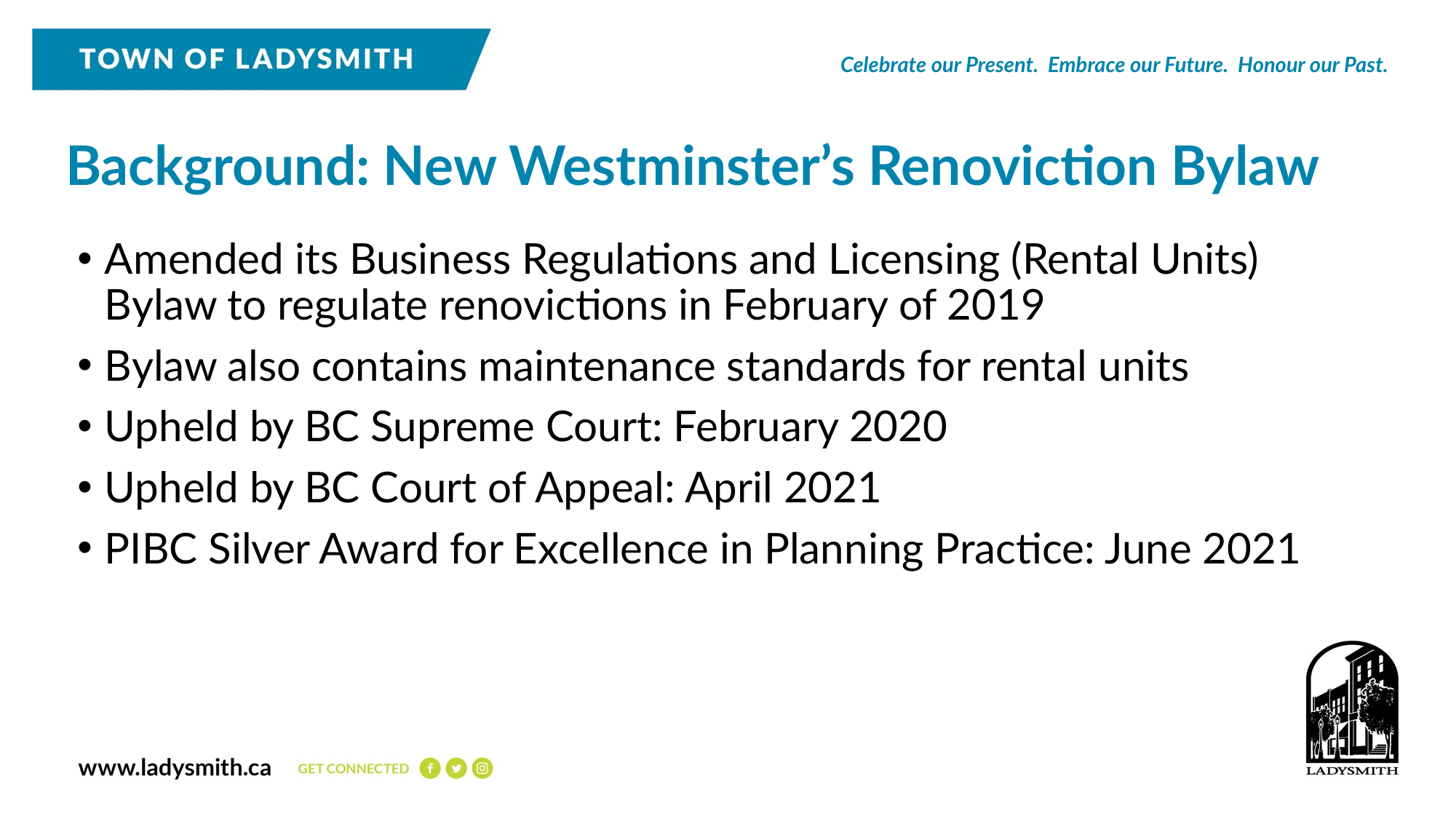

Celebrate our Present.  Embrace our Future.  Honour our Past.
Background: New Westminster’s Renoviction Bylaw
Amended its Business Regulations and Licensing (Rental Units) Bylaw to regulate renovictions in February of 2019
Bylaw also contains maintenance standards for rental units
Upheld by BC Supreme Court: February 2020
Upheld by BC Court of Appeal: April 2021
PIBC Silver Award for Excellence in Planning Practice: June 2021